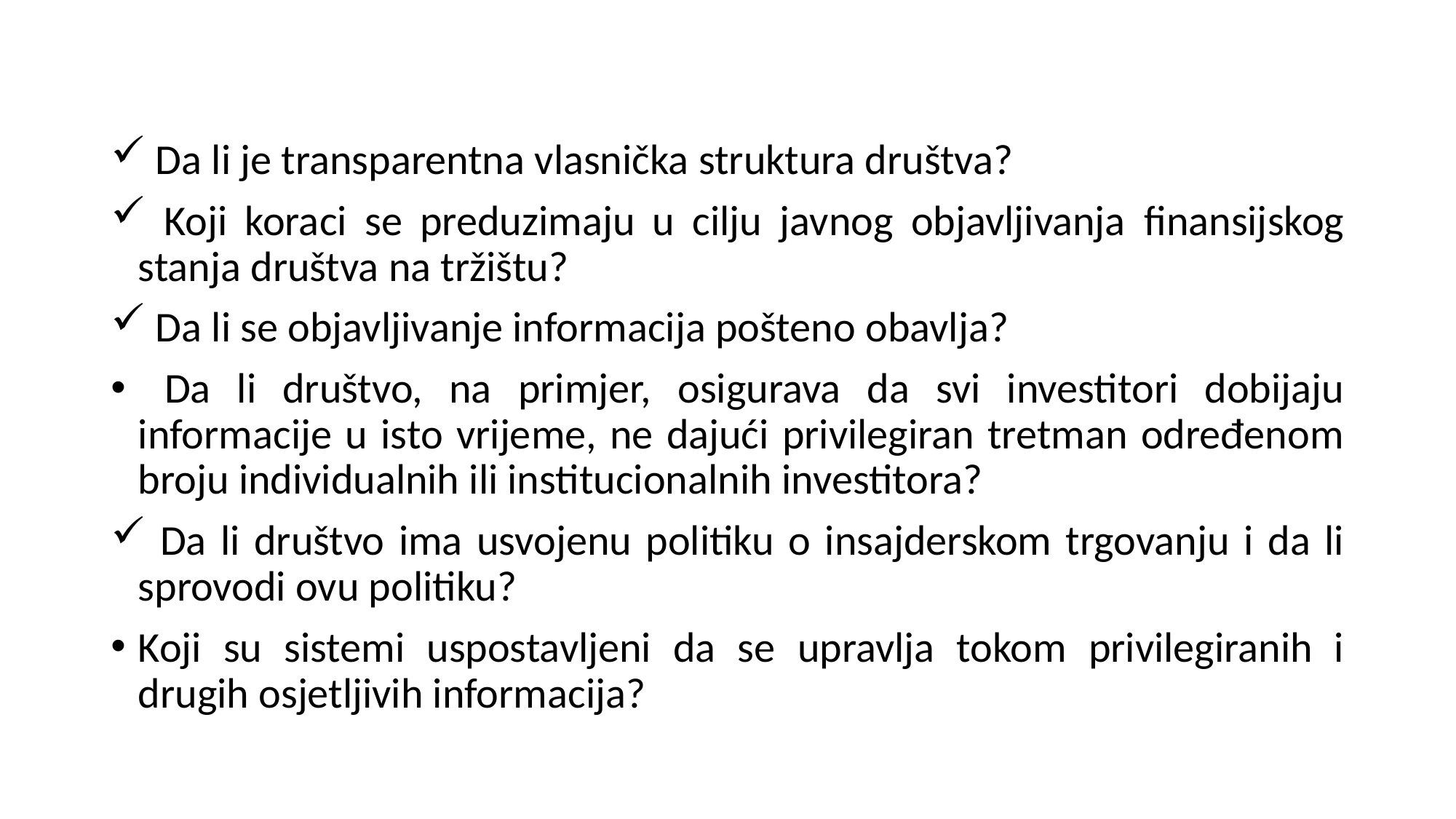

Da li je transparentna vlasnička struktura društva?
 Koji koraci se preduzimaju u cilju javnog objavljivanja finansijskog stanja društva na tržištu?
 Da li se objavljivanje informacija pošteno obavlja?
 Da li društvo, na primjer, osigurava da svi investitori dobijaju informacije u isto vrijeme, ne dajući privilegiran tretman određenom broju individualnih ili institucionalnih investitora?
 Da li društvo ima usvojenu politiku o insajderskom trgovanju i da li sprovodi ovu politiku?
Koji su sistemi uspostavljeni da se upravlja tokom privilegiranih i drugih osjetljivih informacija?